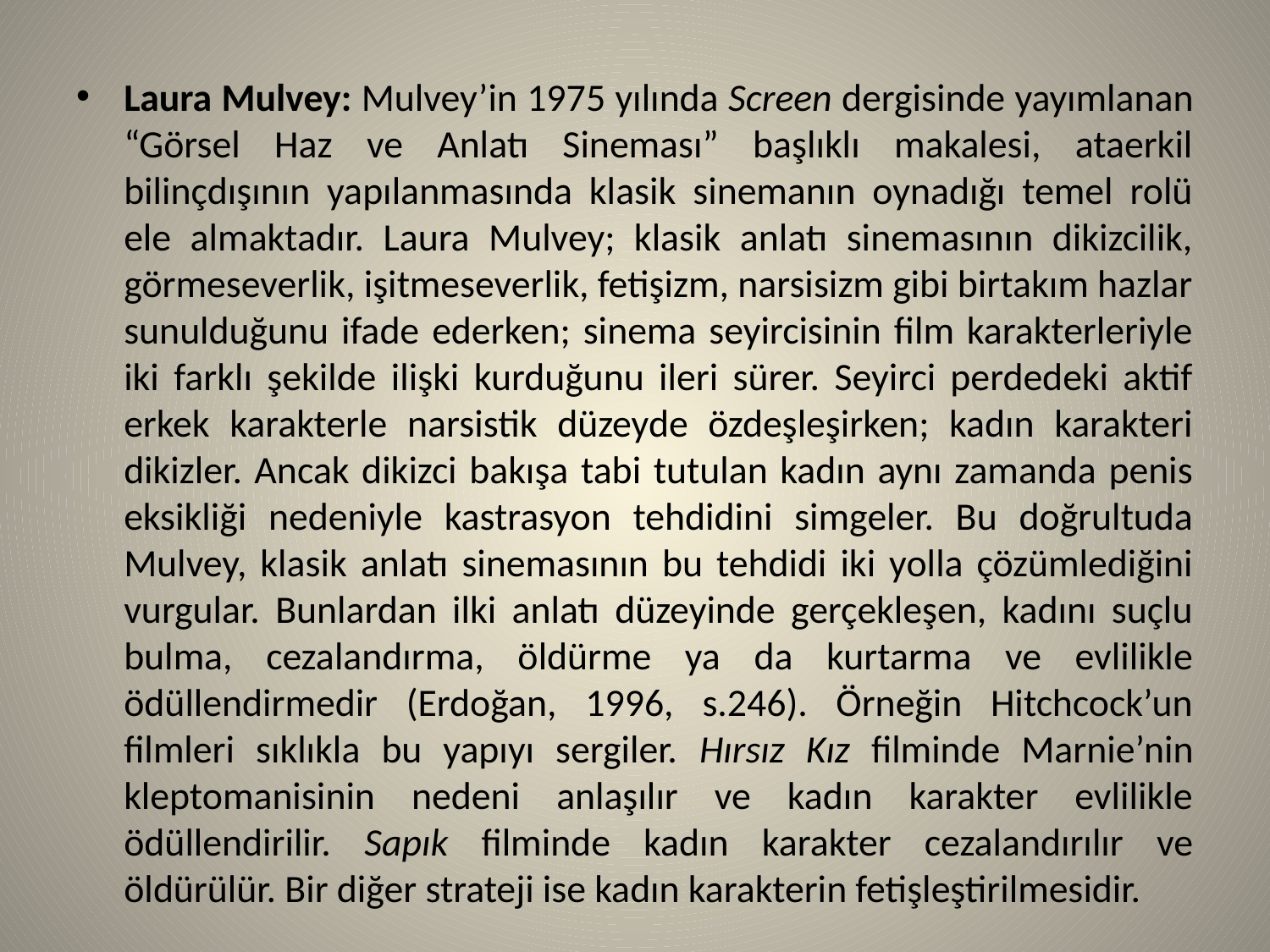

Laura Mulvey: Mulvey’in 1975 yılında Screen dergisinde yayımlanan “Görsel Haz ve Anlatı Sineması” başlıklı makalesi, ataerkil bilinçdışının yapılanmasında klasik sinemanın oynadığı temel rolü ele almaktadır. Laura Mulvey; klasik anlatı sinemasının dikizcilik, görmeseverlik, işitmeseverlik, fetişizm, narsisizm gibi birtakım hazlar sunulduğunu ifade ederken; sinema seyircisinin film karakterleriyle iki farklı şekilde ilişki kurduğunu ileri sürer. Seyirci perdedeki aktif erkek karakterle narsistik düzeyde özdeşleşirken; kadın karakteri dikizler. Ancak dikizci bakışa tabi tutulan kadın aynı zamanda penis eksikliği nedeniyle kastrasyon tehdidini simgeler. Bu doğrultuda Mulvey, klasik anlatı sinemasının bu tehdidi iki yolla çözümlediğini vurgular. Bunlardan ilki anlatı düzeyinde gerçekleşen, kadını suçlu bulma, cezalandırma, öldürme ya da kurtarma ve evlilikle ödüllendirmedir (Erdoğan, 1996, s.246). Örneğin Hitchcock’un filmleri sıklıkla bu yapıyı sergiler. Hırsız Kız filminde Marnie’nin kleptomanisinin nedeni anlaşılır ve kadın karakter evlilikle ödüllendirilir. Sapık filminde kadın karakter cezalandırılır ve öldürülür. Bir diğer strateji ise kadın karakterin fetişleştirilmesidir.